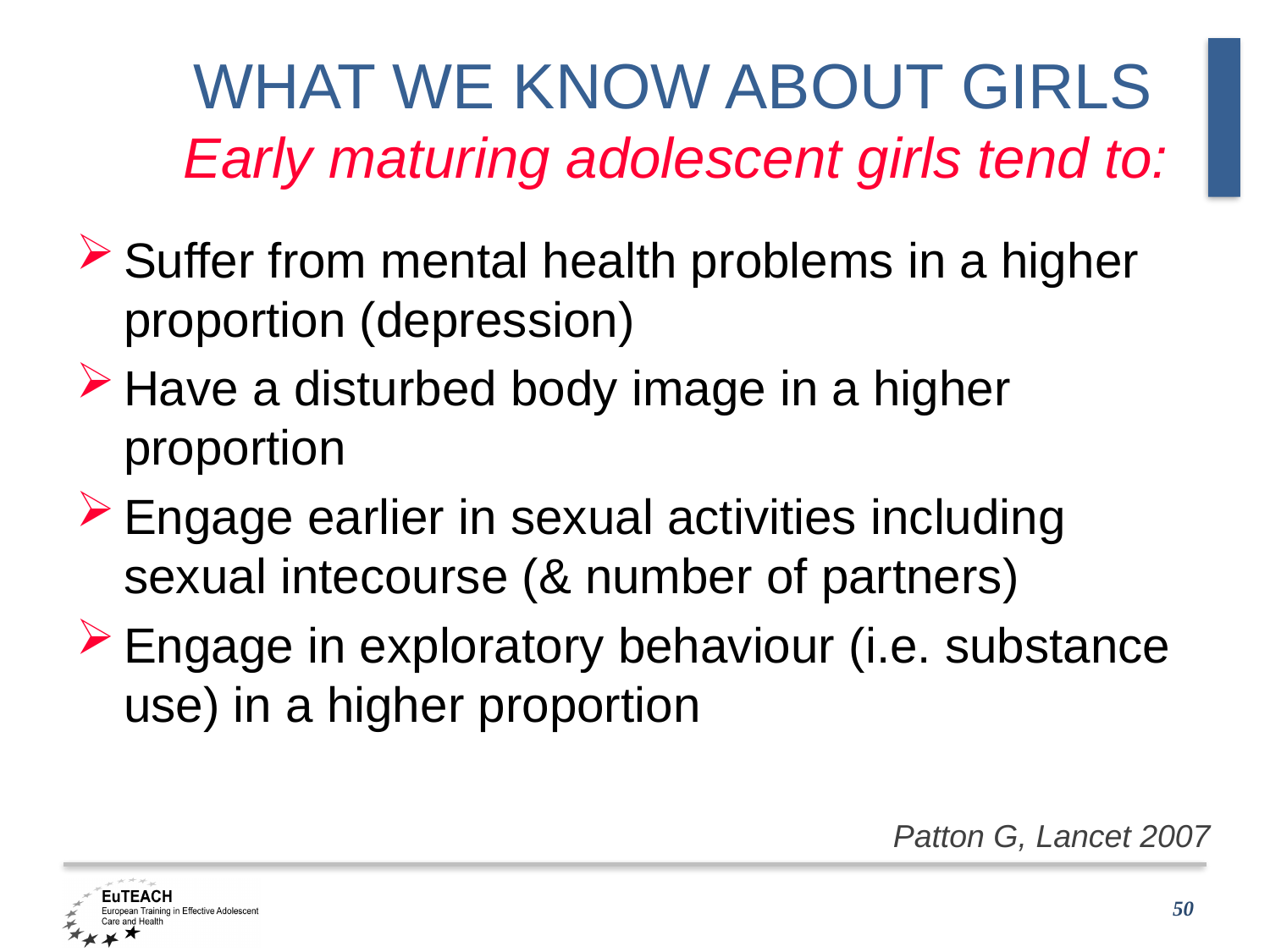

# WHAT WE KNOW ABOUT GIRLS Early maturing adolescent girls tend to:
Suffer from mental health problems in a higher proportion (depression)
Have a disturbed body image in a higher proportion
Engage earlier in sexual activities including sexual intecourse (& number of partners)
Engage in exploratory behaviour (i.e. substance use) in a higher proportion
Patton G, Lancet 2007
50